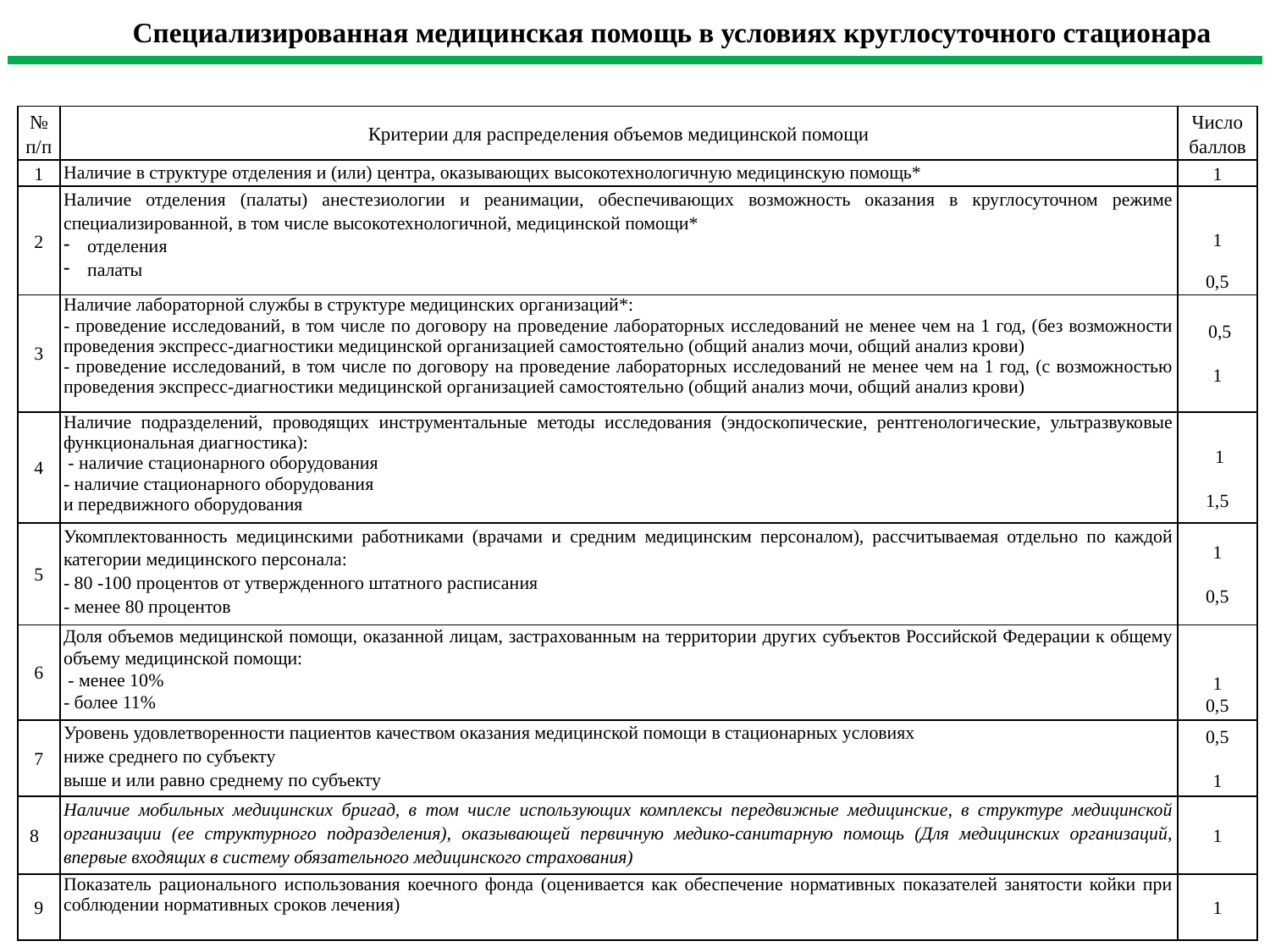

Специализированная медицинская помощь в условиях круглосуточного стационара
| № п/п | Критерии для распределения объемов медицинской помощи | Число баллов |
| --- | --- | --- |
| 1 | Наличие в структуре отделения и (или) центра, оказывающих высокотехнологичную медицинскую помощь\* | 1 |
| 2 | Наличие отделения (палаты) анестезиологии и реанимации, обеспечивающих возможность оказания в круглосуточном режиме специализированной, в том числе высокотехнологичной, медицинской помощи\* отделения палаты | 1 0,5 |
| 3 | Наличие лабораторной службы в структуре медицинских организаций\*: - проведение исследований, в том числе по договору на проведение лабораторных исследований не менее чем на 1 год, (без возможности проведения экспресс-диагностики медицинской организацией самостоятельно (общий анализ мочи, общий анализ крови) - проведение исследований, в том числе по договору на проведение лабораторных исследований не менее чем на 1 год, (с возможностью проведения экспресс-диагностики медицинской организацией самостоятельно (общий анализ мочи, общий анализ крови) | 0,5 1 |
| 4 | Наличие подразделений, проводящих инструментальные методы исследования (эндоскопические, рентгенологические, ультразвуковые функциональная диагностика): - наличие стационарного оборудования - наличие стационарного оборудования и передвижного оборудования | 1   1,5 |
| 5 | Укомплектованность медицинскими работниками (врачами и средним медицинским персоналом), рассчитываемая отдельно по каждой категории медицинского персонала: - 80 -100 процентов от утвержденного штатного расписания - менее 80 процентов | 1 0,5 |
| 6 | Доля объемов медицинской помощи, оказанной лицам, застрахованным на территории других субъектов Российской Федерации к общему объему медицинской помощи: - менее 10% - более 11% | 1 0,5 |
| 7 | Уровень удовлетворенности пациентов качеством оказания медицинской помощи в стационарных условиях ниже среднего по субъекту выше и или равно среднему по субъекту | 0,5 1 |
| 8 | Наличие мобильных медицинских бригад, в том числе использующих комплексы передвижные медицинские, в структуре медицинской организации (ее структурного подразделения), оказывающей первичную медико-санитарную помощь (Для медицинских организаций, впервые входящих в систему обязательного медицинского страхования) | 1 |
| 9 | Показатель рационального использования коечного фонда (оценивается как обеспечение нормативных показателей занятости койки при соблюдении нормативных сроков лечения) | 1 |